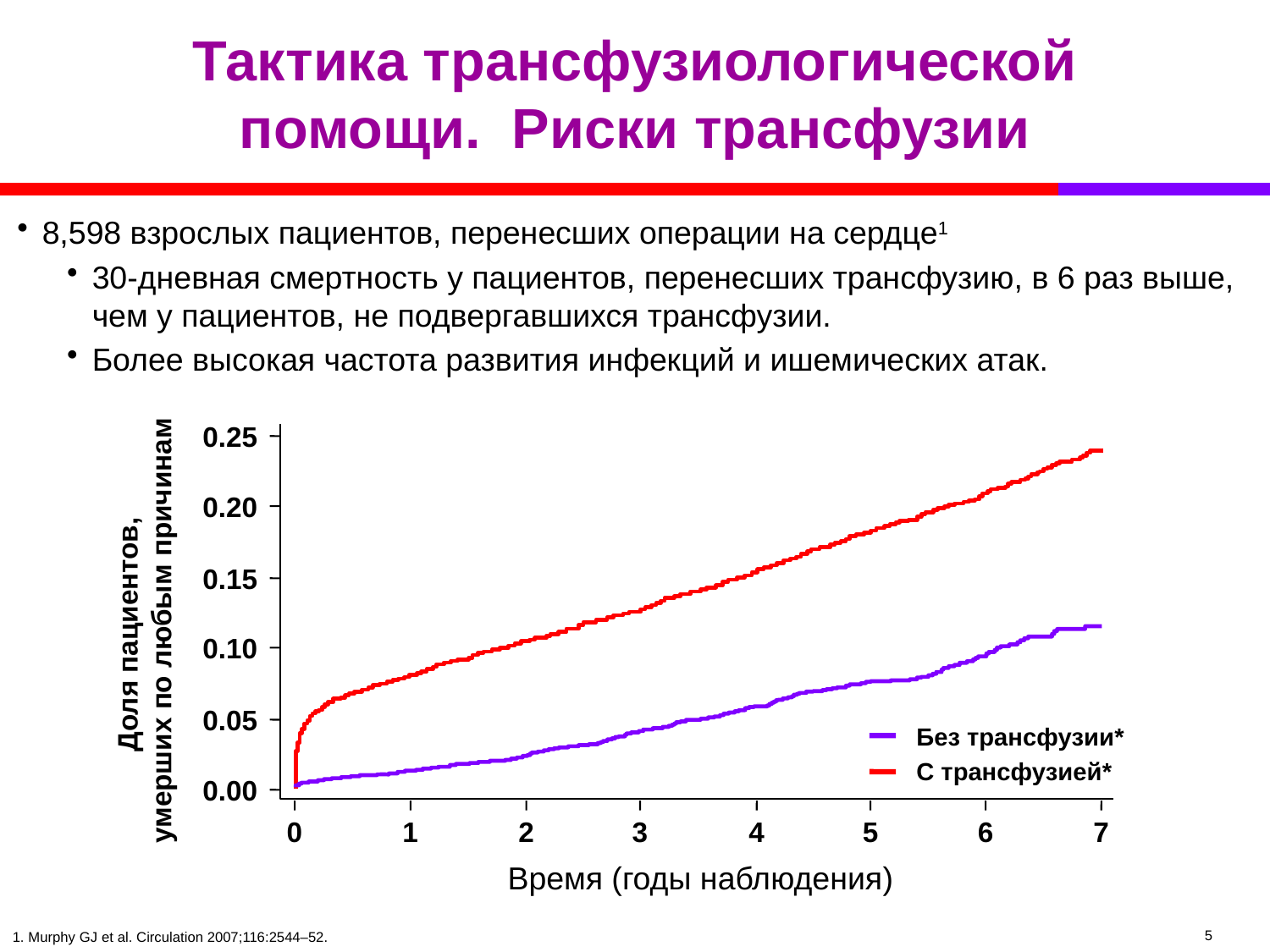

# Тактика трансфузиологической помощи.  Риски трансфузии
8,598 взрослых пациентов, перенесших операции на сердце1
30-дневная смертность у пациентов, перенесших трансфузию, в 6 раз выше, чем у пациентов, не подвергавшихся трансфузии.
Более высокая частота развития инфекций и ишемических атак.
0.25

0.20

0.15

Доля пациентов,
умерших по любым причинам

0.10

0.05
Без трансфузии*
С трансфузией*

0.00

0
1
2
3
4
5
6
7
Время (годы наблюдения)
1. Murphy GJ et al. Circulation 2007;116:2544–52.